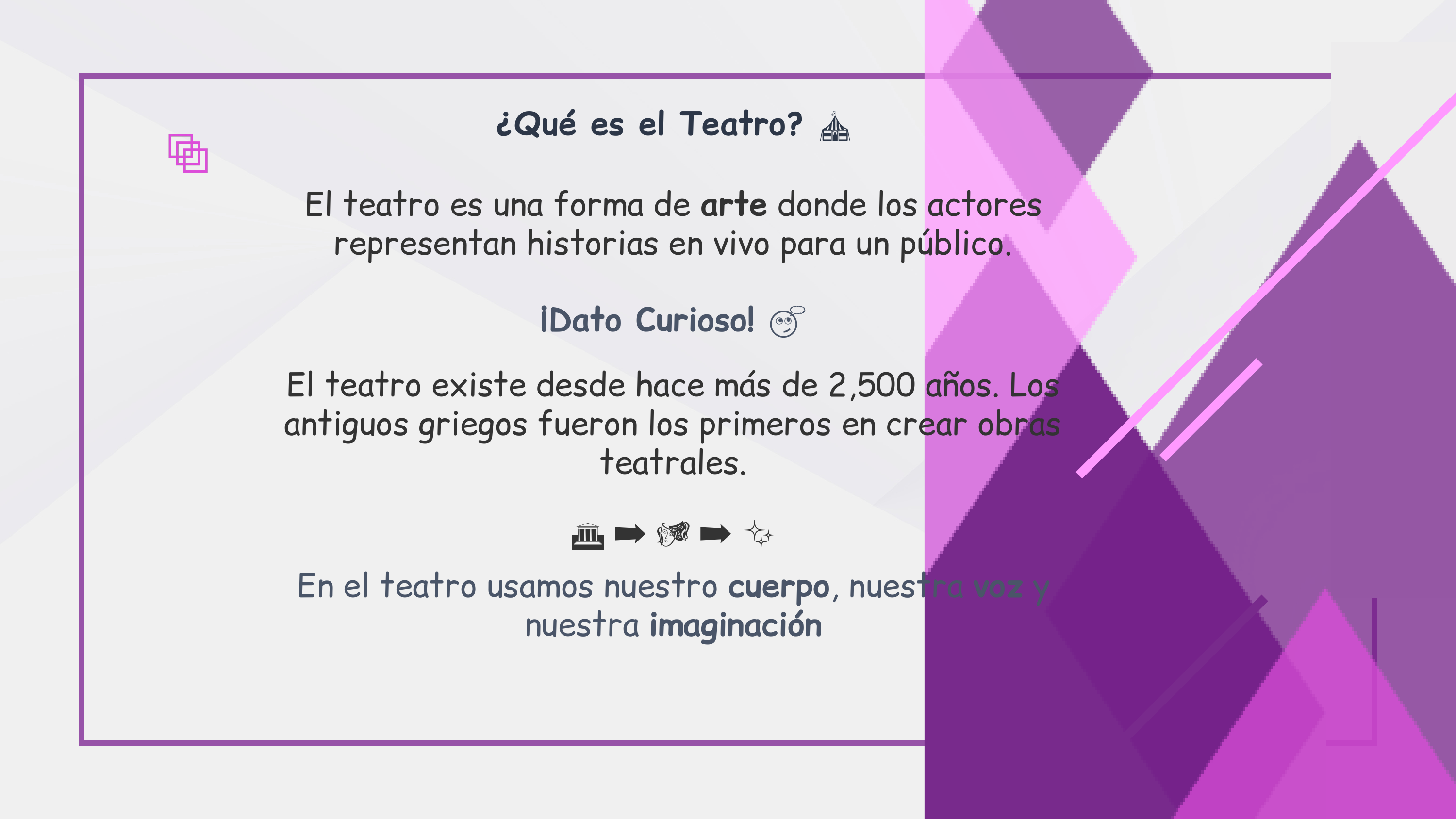

¿Qué es el Teatro? 🎪
El teatro es una forma de arte donde los actores representan historias en vivo para un público.
¡Dato Curioso! 🤔
El teatro existe desde hace más de 2,500 años. Los antiguos griegos fueron los primeros en crear obras teatrales.
🏛️ ➡️ 🎭 ➡️ ✨
En el teatro usamos nuestro cuerpo, nuestra voz y nuestra imaginación